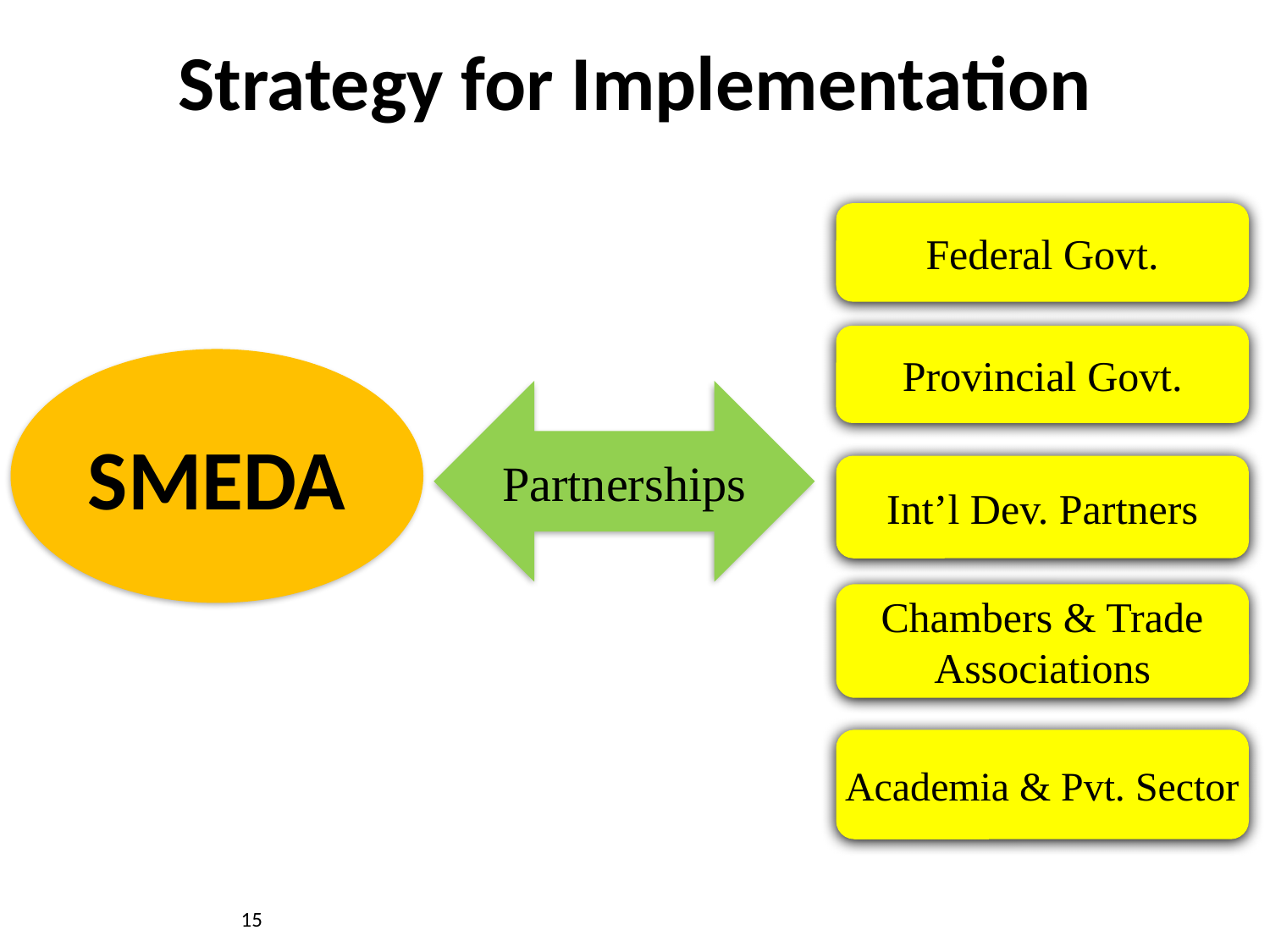

# Strategy for Implementation
Federal Govt.
Provincial Govt.
SMEDA
Partnerships
Int’l Dev. Partners
Chambers & Trade
Associations
Academia & Pvt. Sector
15